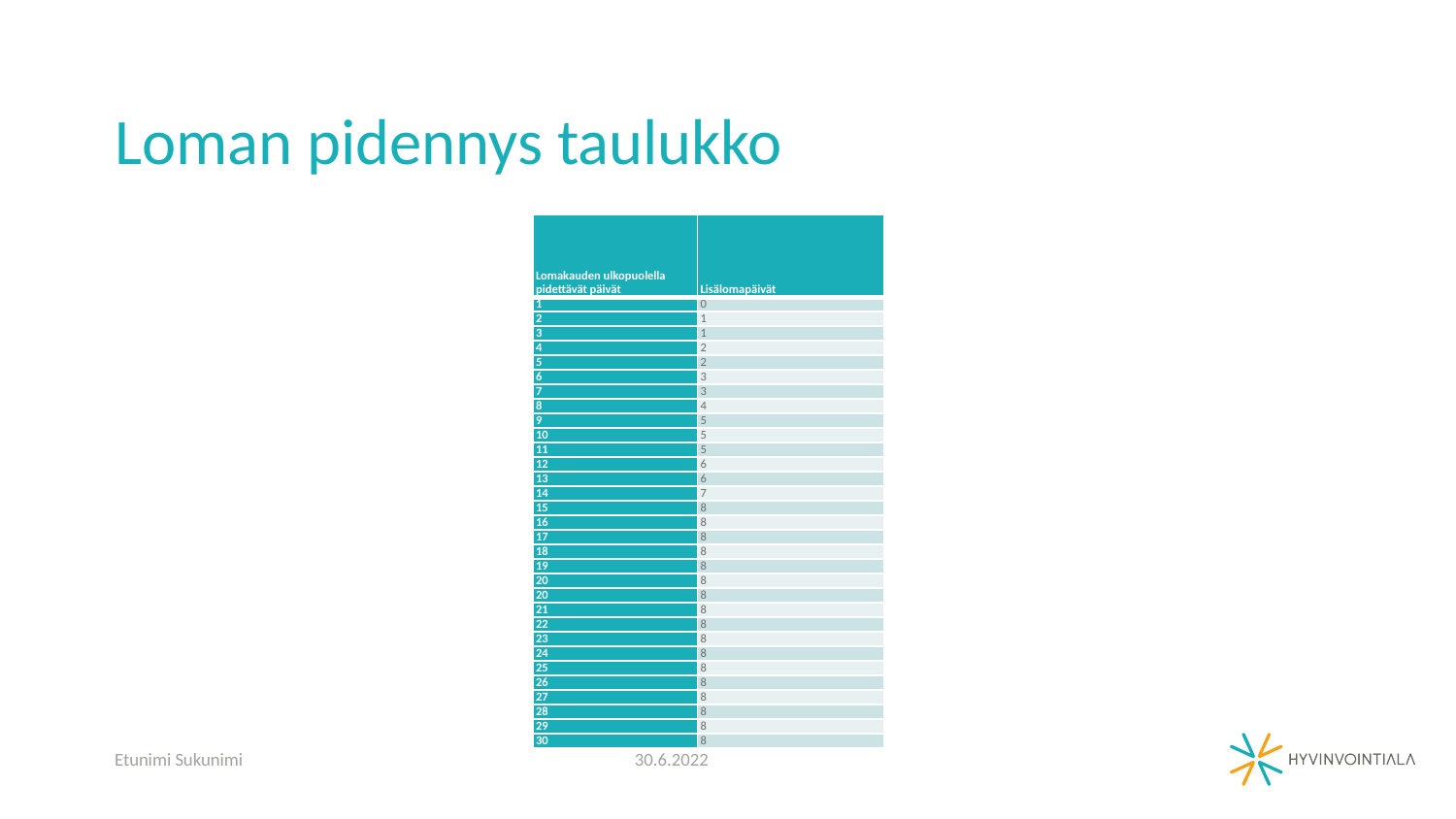

# Loman pidennys taulukko
| Lomakauden ulkopuolella pidettävät päivät | Lisälomapäivät |
| --- | --- |
| 1 | 0 |
| 2 | 1 |
| 3 | 1 |
| 4 | 2 |
| 5 | 2 |
| 6 | 3 |
| 7 | 3 |
| 8 | 4 |
| 9 | 5 |
| 10 | 5 |
| 11 | 5 |
| 12 | 6 |
| 13 | 6 |
| 14 | 7 |
| 15 | 8 |
| 16 | 8 |
| 17 | 8 |
| 18 | 8 |
| 19 | 8 |
| 20 | 8 |
| 20 | 8 |
| 21 | 8 |
| 22 | 8 |
| 23 | 8 |
| 24 | 8 |
| 25 | 8 |
| 26 | 8 |
| 27 | 8 |
| 28 | 8 |
| 29 | 8 |
| 30 | 8 |
Etunimi Sukunimi
30.6.2022